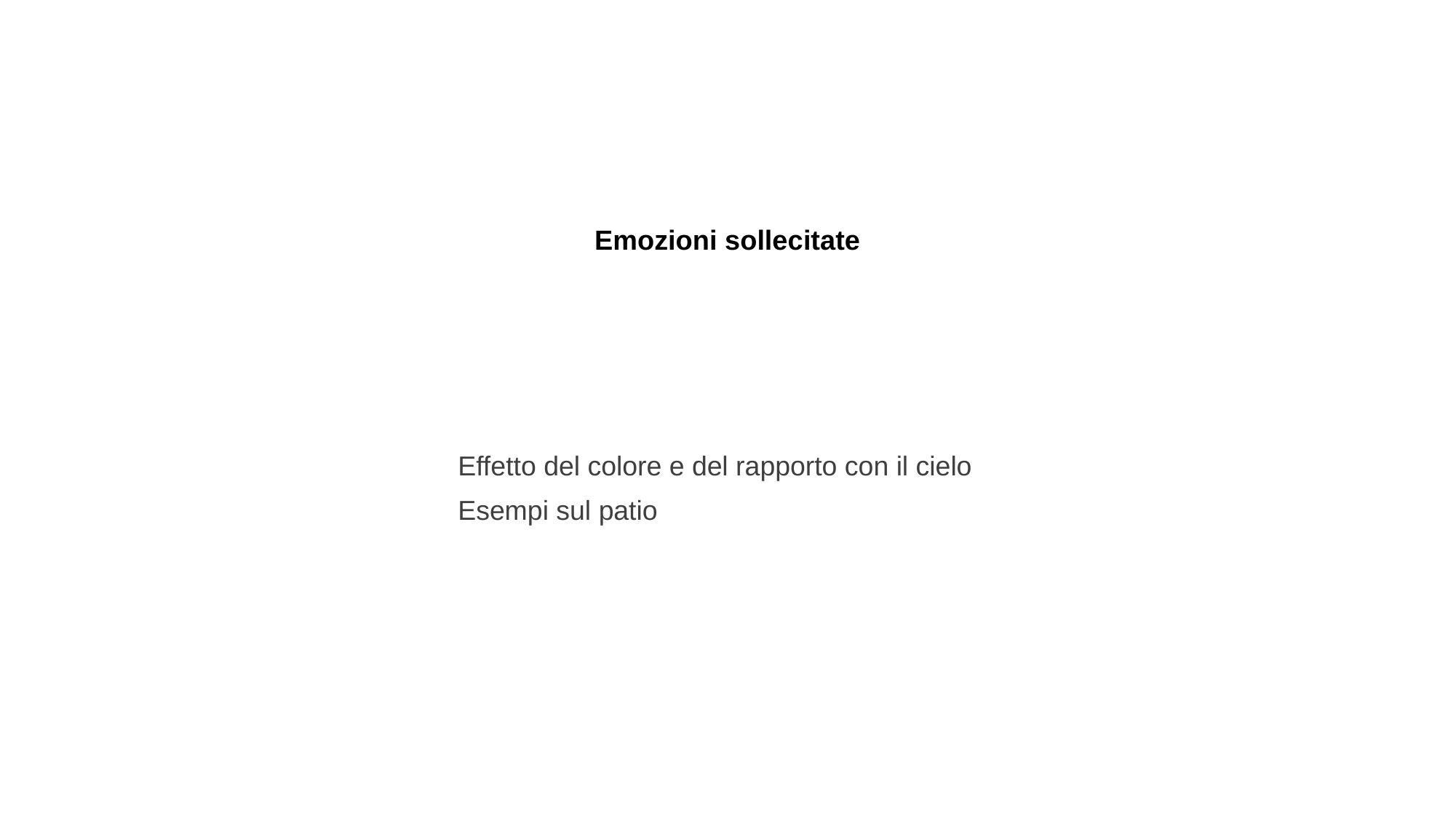

Emozioni sollecitate
Effetto del colore e del rapporto con il cielo
Esempi sul patio